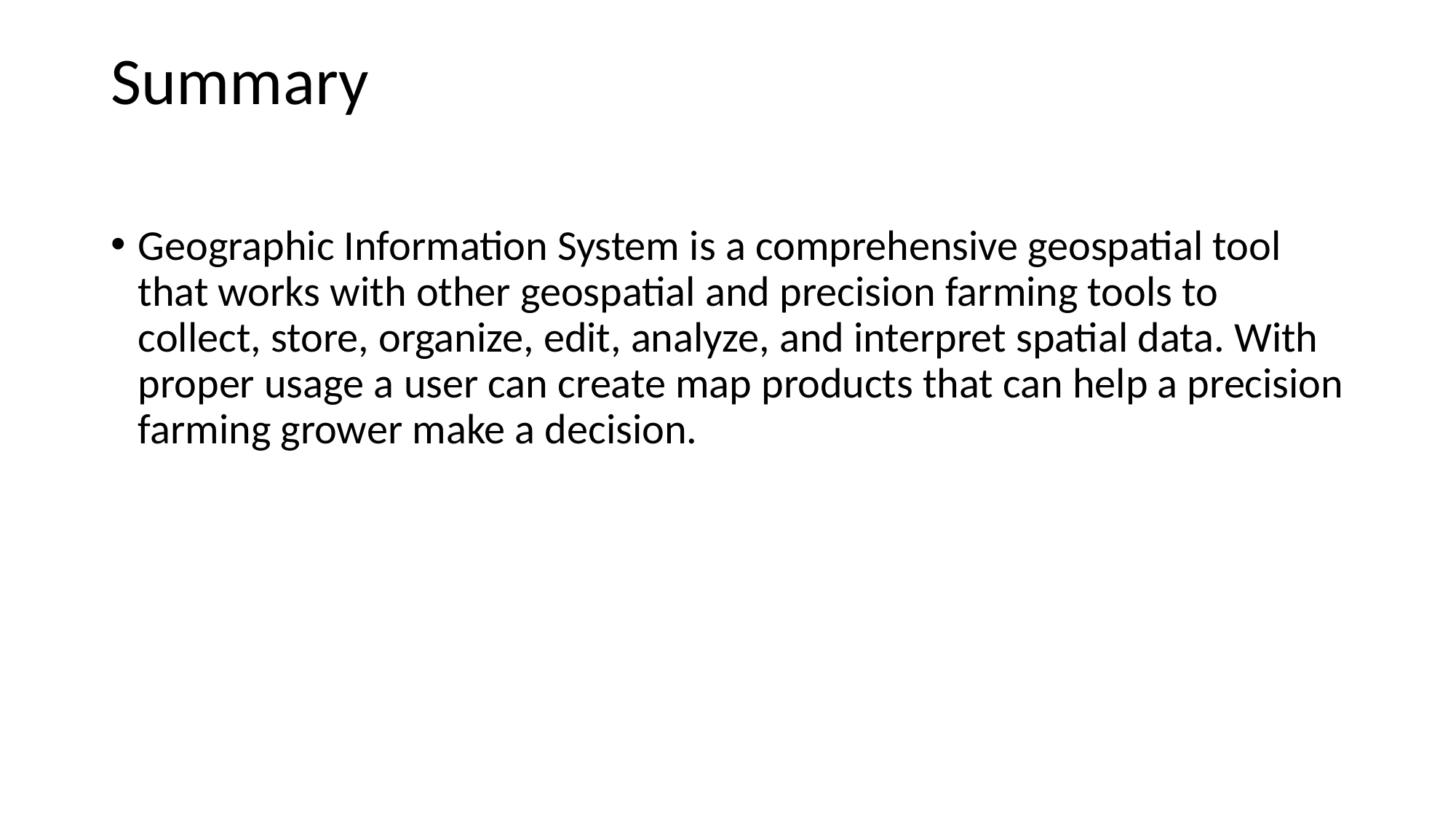

# Summary
Geographic Information System is a comprehensive geospatial tool that works with other geospatial and precision farming tools to collect, store, organize, edit, analyze, and interpret spatial data. With proper usage a user can create map products that can help a precision farming grower make a decision.